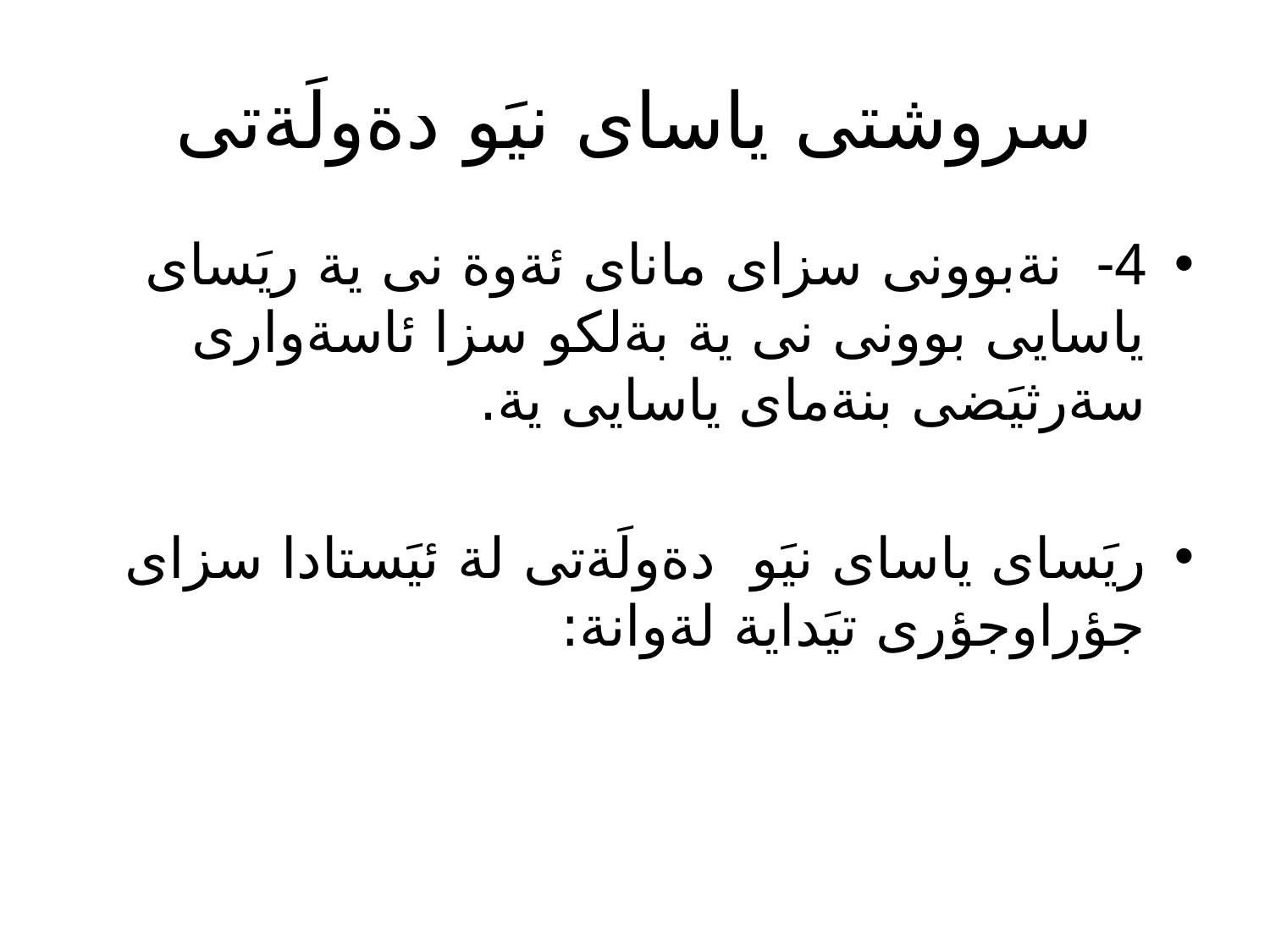

# سروشتى ياساى نيَو دةولَةتى
4-  نةبوونى سزاى ماناى ئةوة نى ية ريَساى ياسايى بوونى نى ية بةلكو سزا ئاسةوارى سةرثيَضى بنةماى ياسايى ية.

ريَساى ياساى نيَو  دةولَةتى لة ئيَستادا سزاى جؤراوجؤرى تيَداية لةوانة: